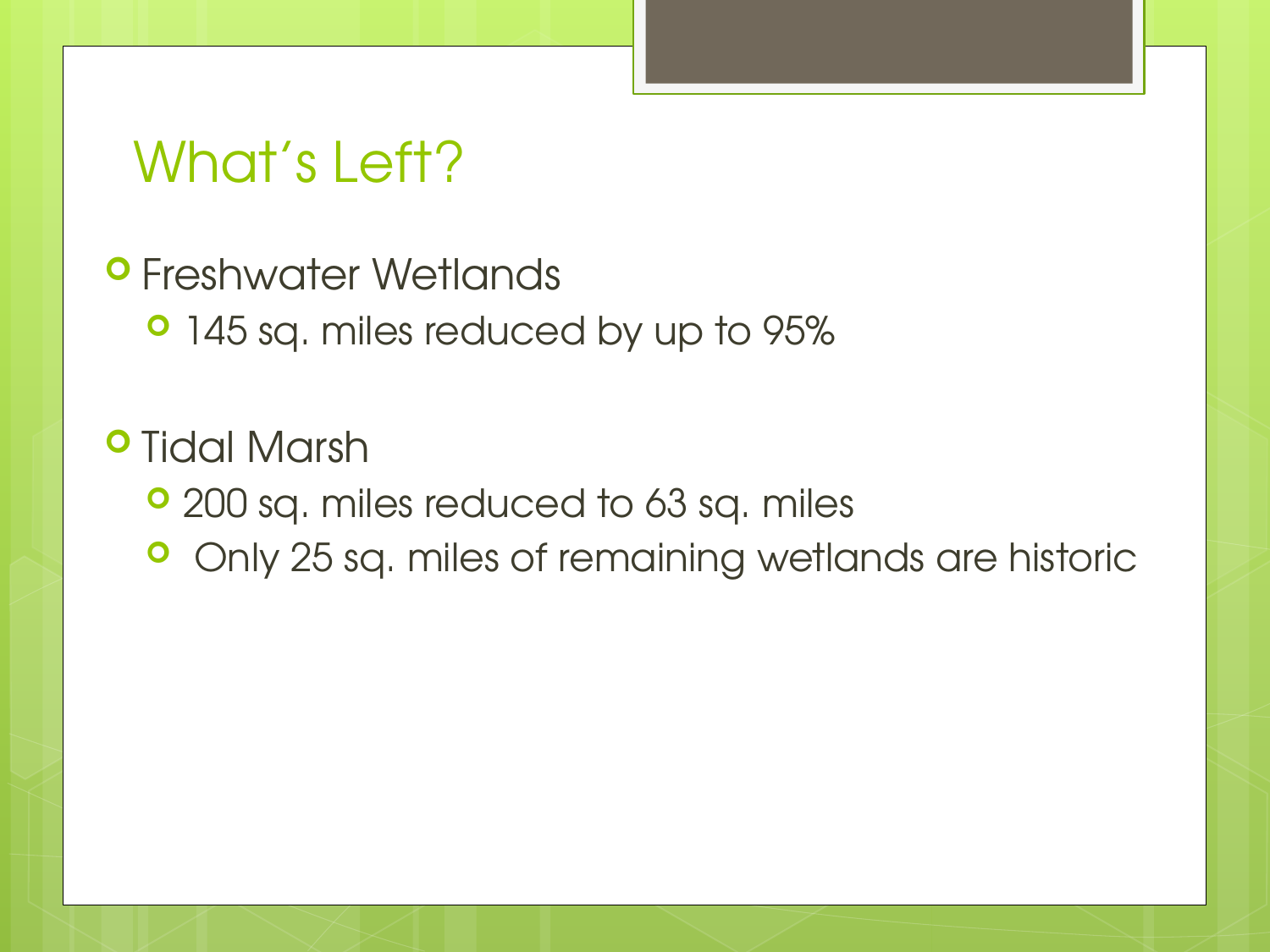

# What’s Left?
Freshwater Wetlands
145 sq. miles reduced by up to 95%

Tidal Marsh
200 sq. miles reduced to 63 sq. miles
 Only 25 sq. miles of remaining wetlands are historic